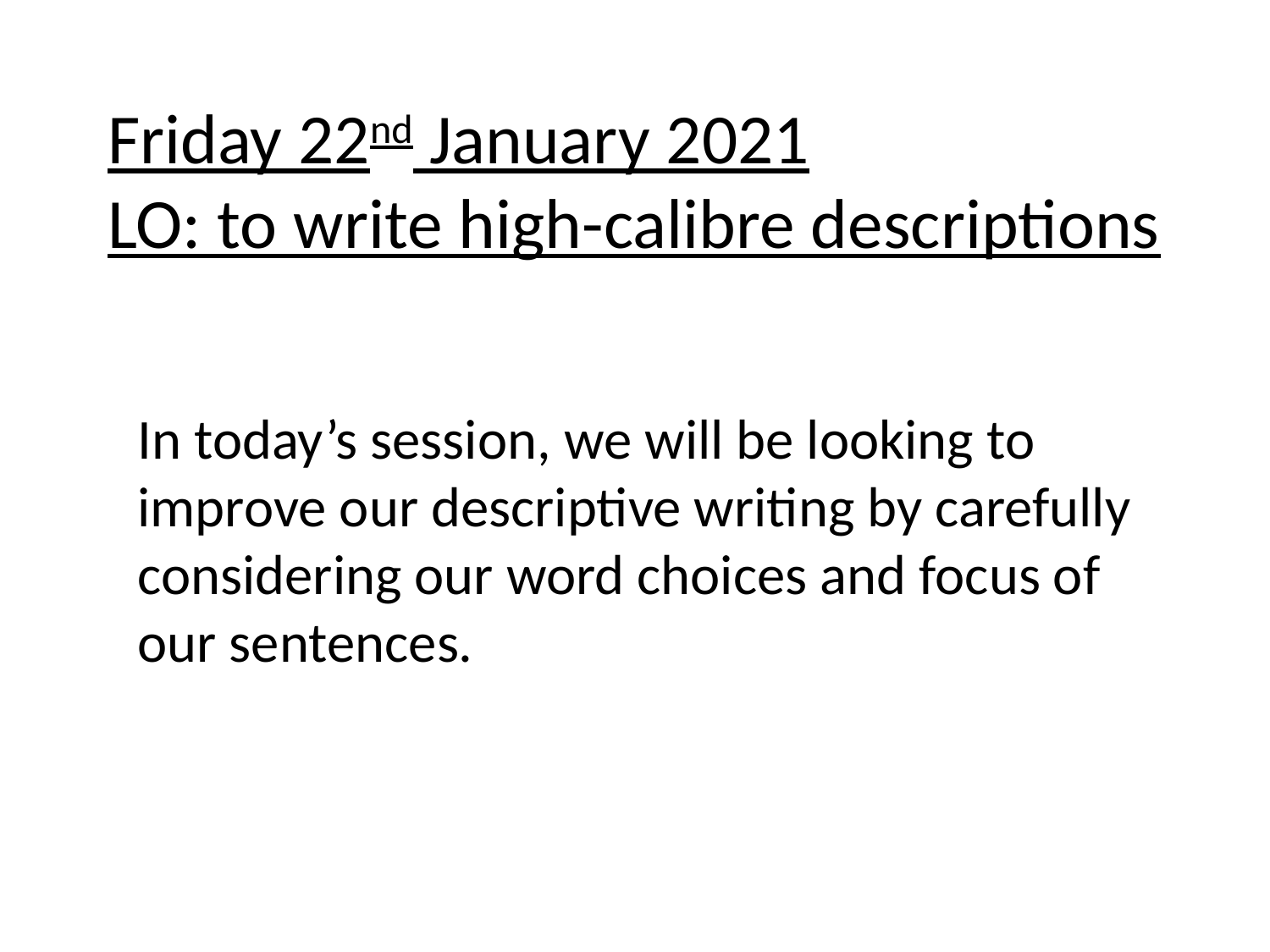

# Friday 22nd January 2021 LO: to write high-calibre descriptions
In today’s session, we will be looking to improve our descriptive writing by carefully considering our word choices and focus of our sentences.